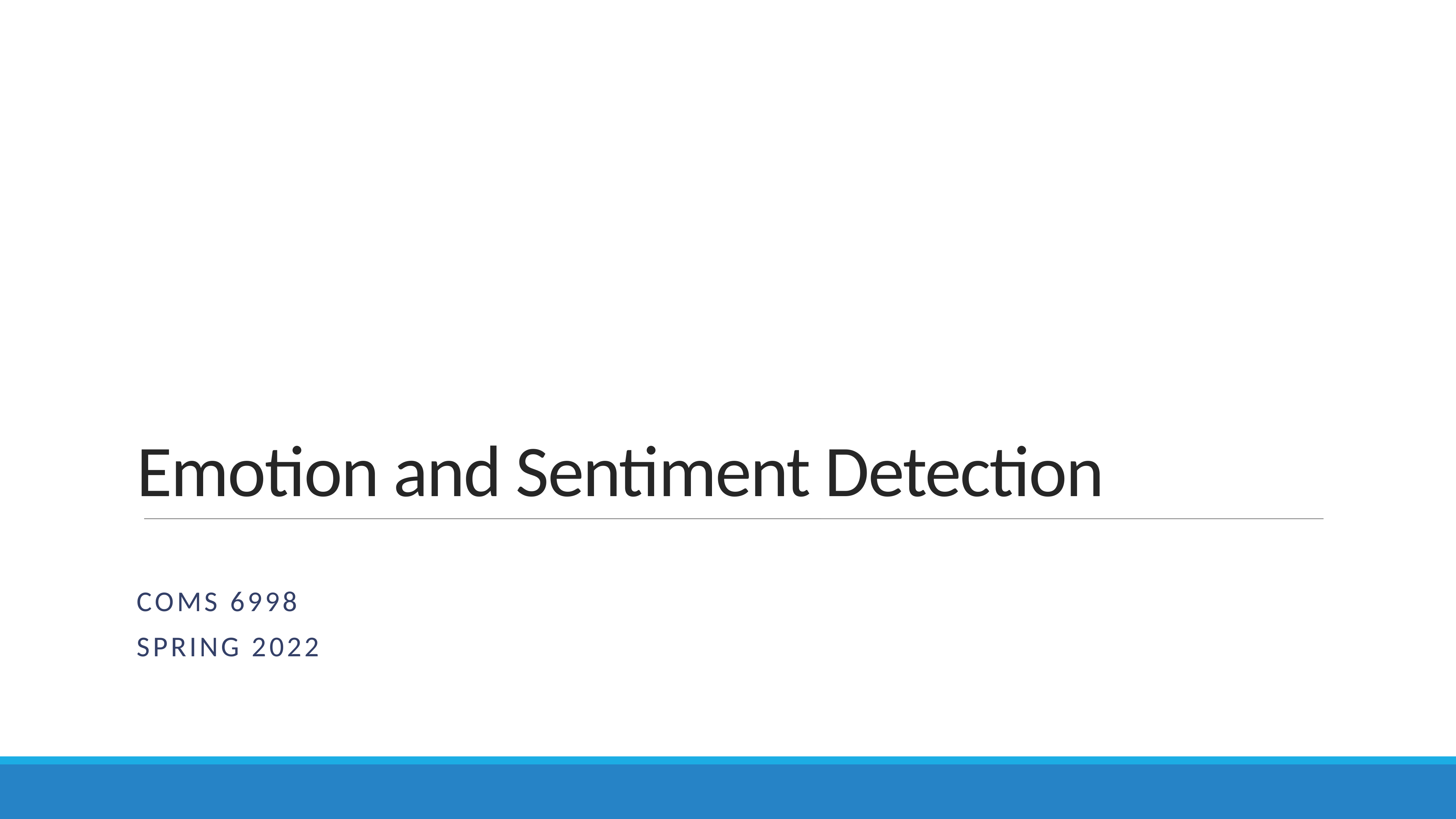

# Emotion and Sentiment Detection

COMS 6998
Spring 2022